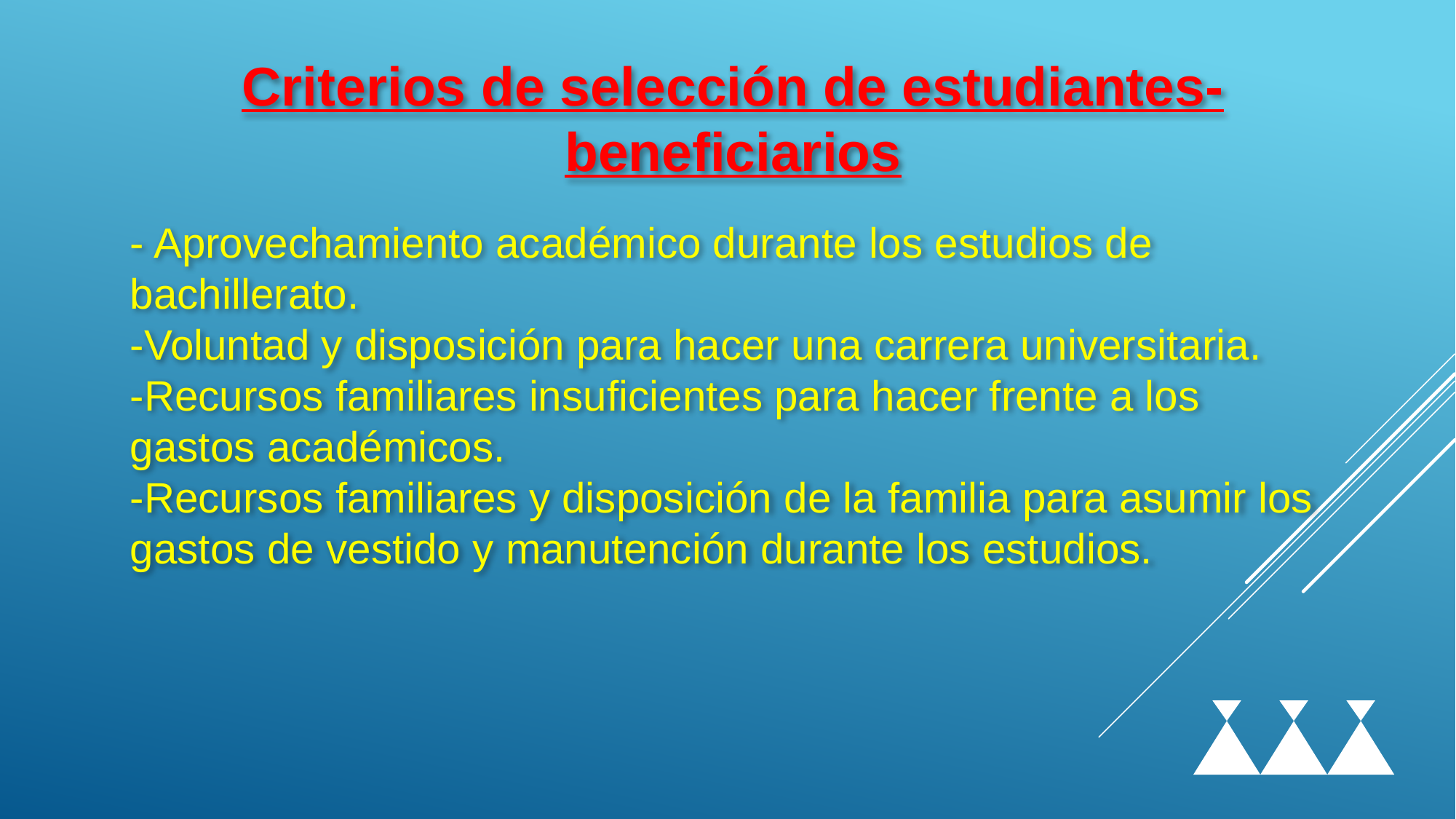

Criterios de selección de estudiantes-beneficiarios

- Aprovechamiento académico durante los estudios de bachillerato.
-Voluntad y disposición para hacer una carrera universitaria.
-Recursos familiares insuficientes para hacer frente a los gastos académicos.
-Recursos familiares y disposición de la familia para asumir los gastos de vestido y manutención durante los estudios.